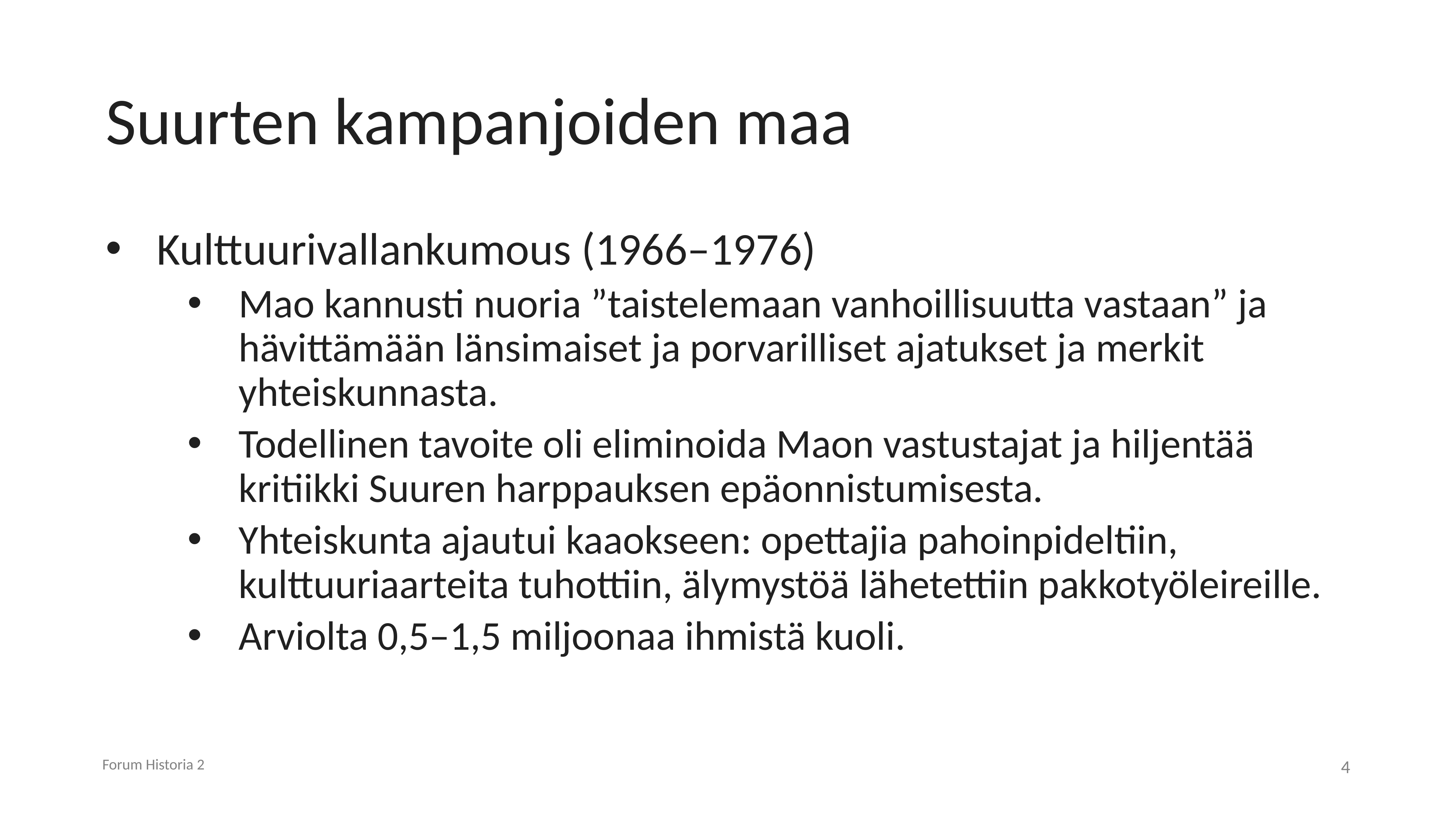

# Suurten kampanjoiden maa
Kulttuurivallankumous (1966–1976)
Mao kannusti nuoria ”taistelemaan vanhoillisuutta vastaan” ja hävittämään länsimaiset ja porvarilliset ajatukset ja merkit yhteiskunnasta.
Todellinen tavoite oli eliminoida Maon vastustajat ja hiljentää kritiikki Suuren harppauksen epäonnistumisesta.
Yhteiskunta ajautui kaaokseen: opettajia pahoinpideltiin, kulttuuriaarteita tuhottiin, älymystöä lähetettiin pakkotyöleireille.
Arviolta 0,5–1,5 miljoonaa ihmistä kuoli.

Forum Historia 2
4